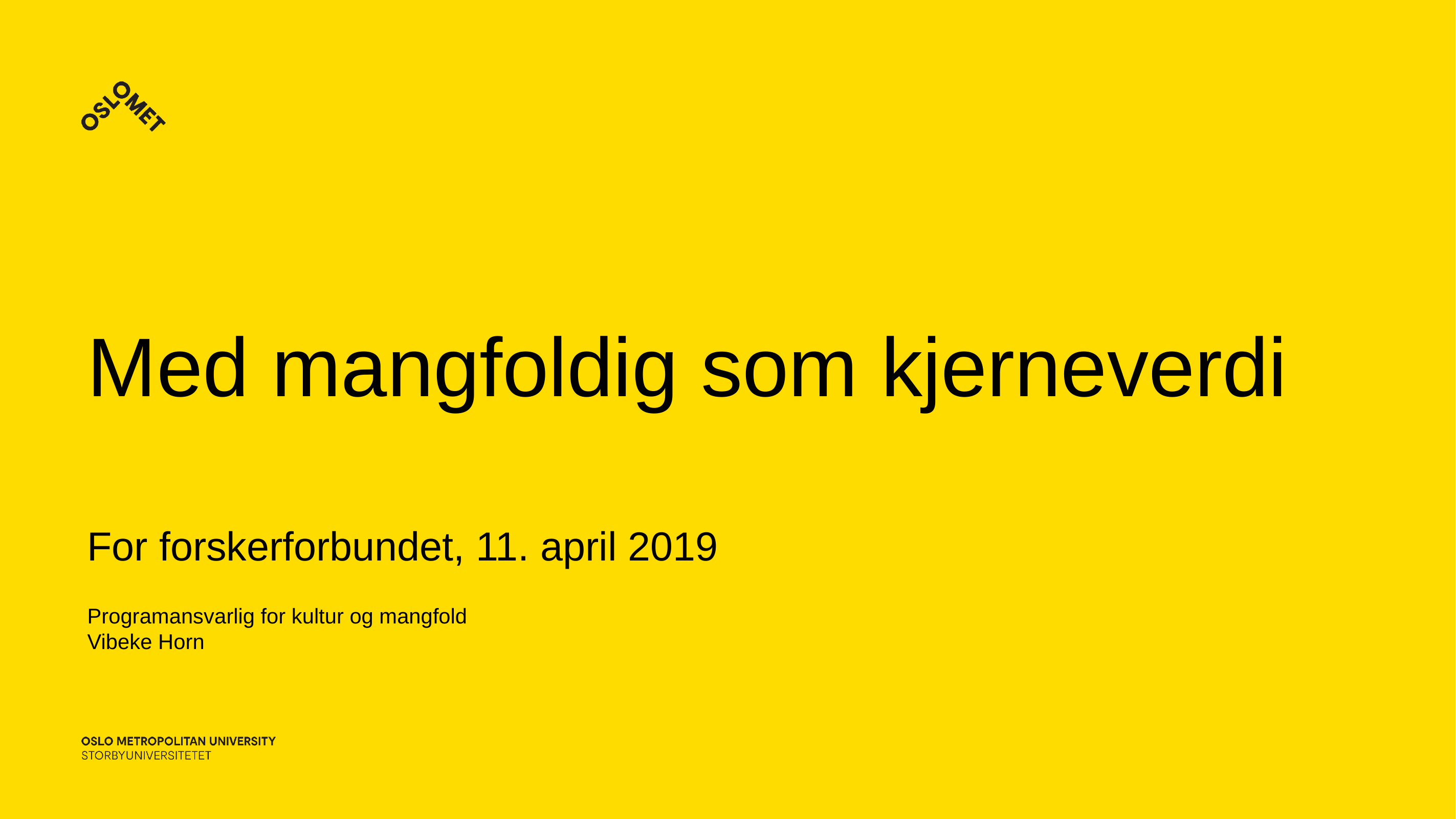

# Med mangfoldig som kjerneverdi
For forskerforbundet, 11. april 2019
Programansvarlig for kultur og mangfold Vibeke Horn